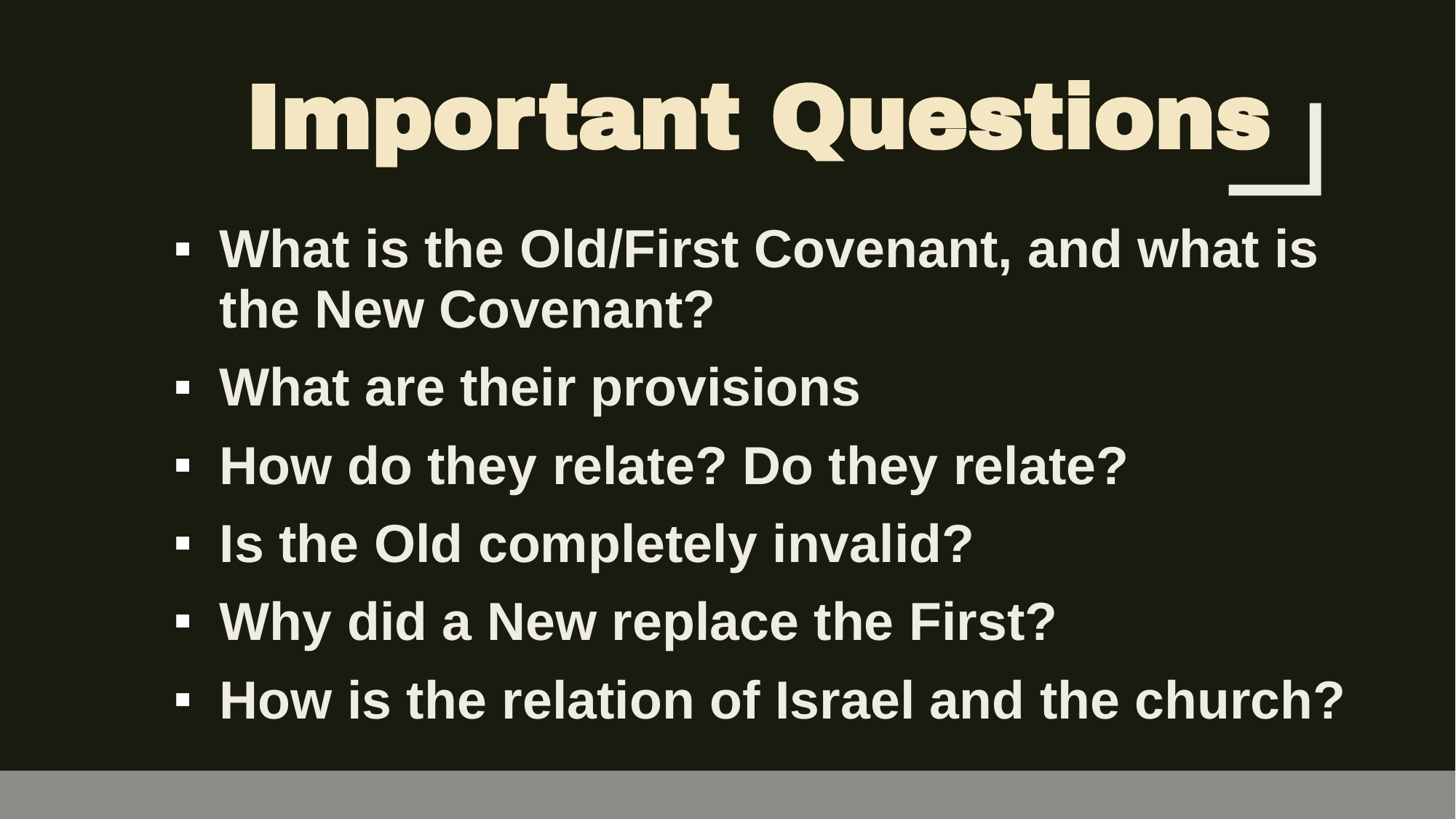

# Important Questions

What is the Old/First Covenant, and what is the New Covenant?
What are their provisions
How do they relate? Do they relate?
Is the Old completely invalid?
Why did a New replace the First?
How is the relation of Israel and the church?